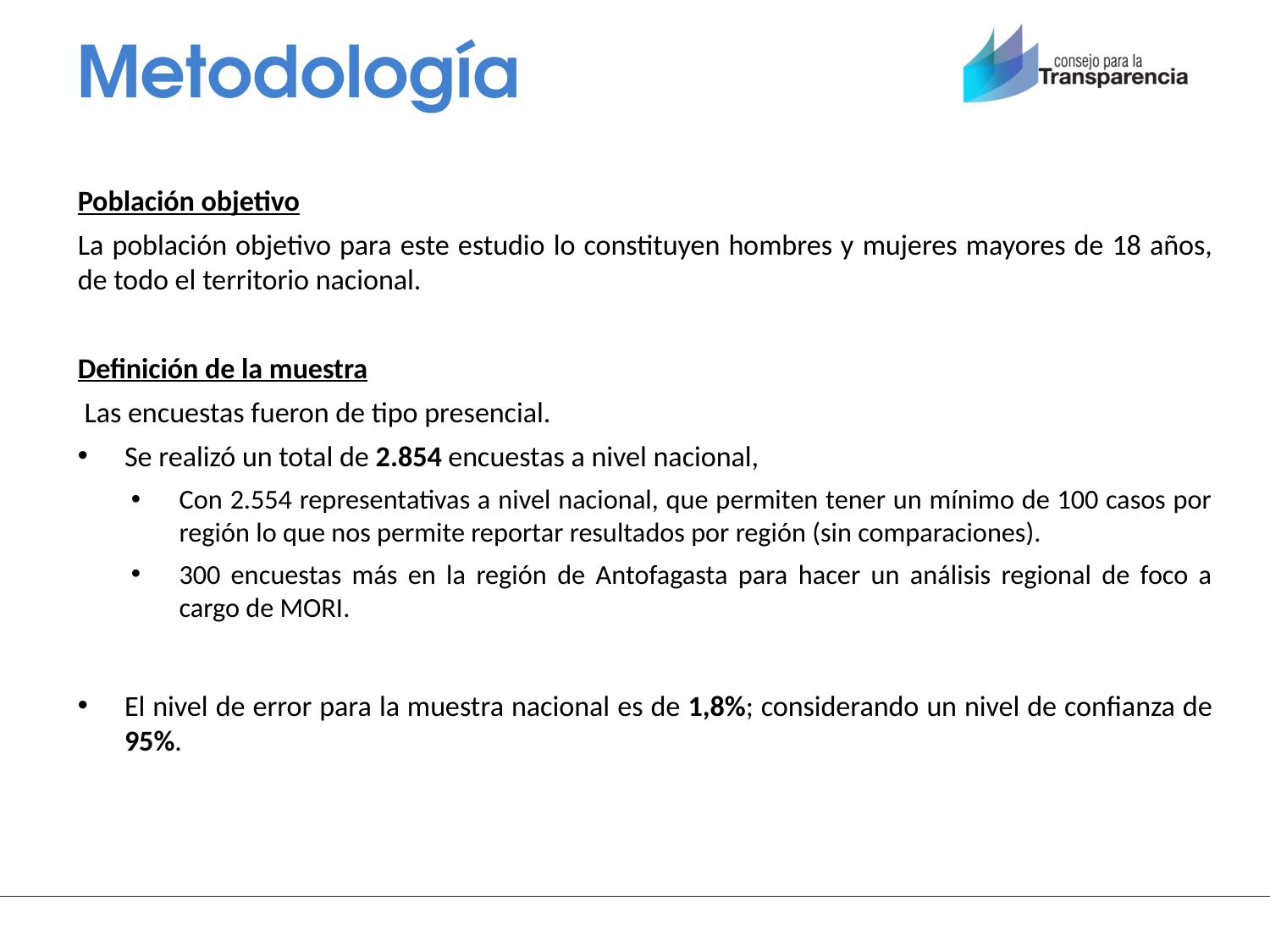

# Metodología
Población objetivo
La población objetivo para este estudio lo constituyen hombres y mujeres mayores de 18 años, de todo el territorio nacional.

Definición de la muestra
 Las encuestas fueron de tipo presencial.
Se realizó un total de 2.854 encuestas a nivel nacional,
Con 2.554 representativas a nivel nacional, que permiten tener un mínimo de 100 casos por región lo que nos permite reportar resultados por región (sin comparaciones).
300 encuestas más en la región de Antofagasta para hacer un análisis regional de foco a cargo de MORI.

El nivel de error para la muestra nacional es de 1,8%; considerando un nivel de confianza de 95%.